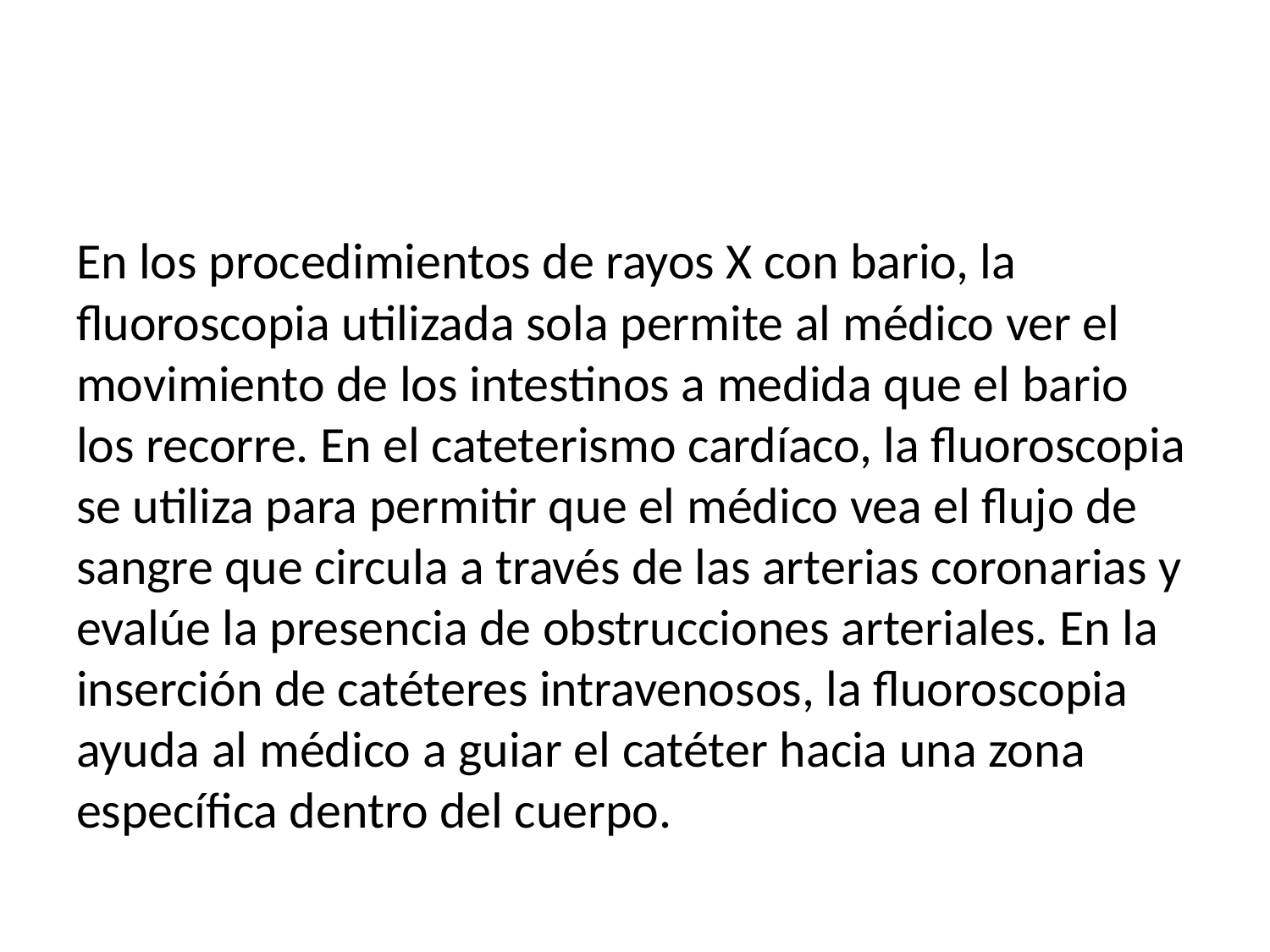

En los procedimientos de rayos X con bario, la fluoroscopia utilizada sola permite al médico ver el movimiento de los intestinos a medida que el bario los recorre. En el cateterismo cardíaco, la fluoroscopia se utiliza para permitir que el médico vea el flujo de sangre que circula a través de las arterias coronarias y evalúe la presencia de obstrucciones arteriales. En la inserción de catéteres intravenosos, la fluoroscopia ayuda al médico a guiar el catéter hacia una zona específica dentro del cuerpo.